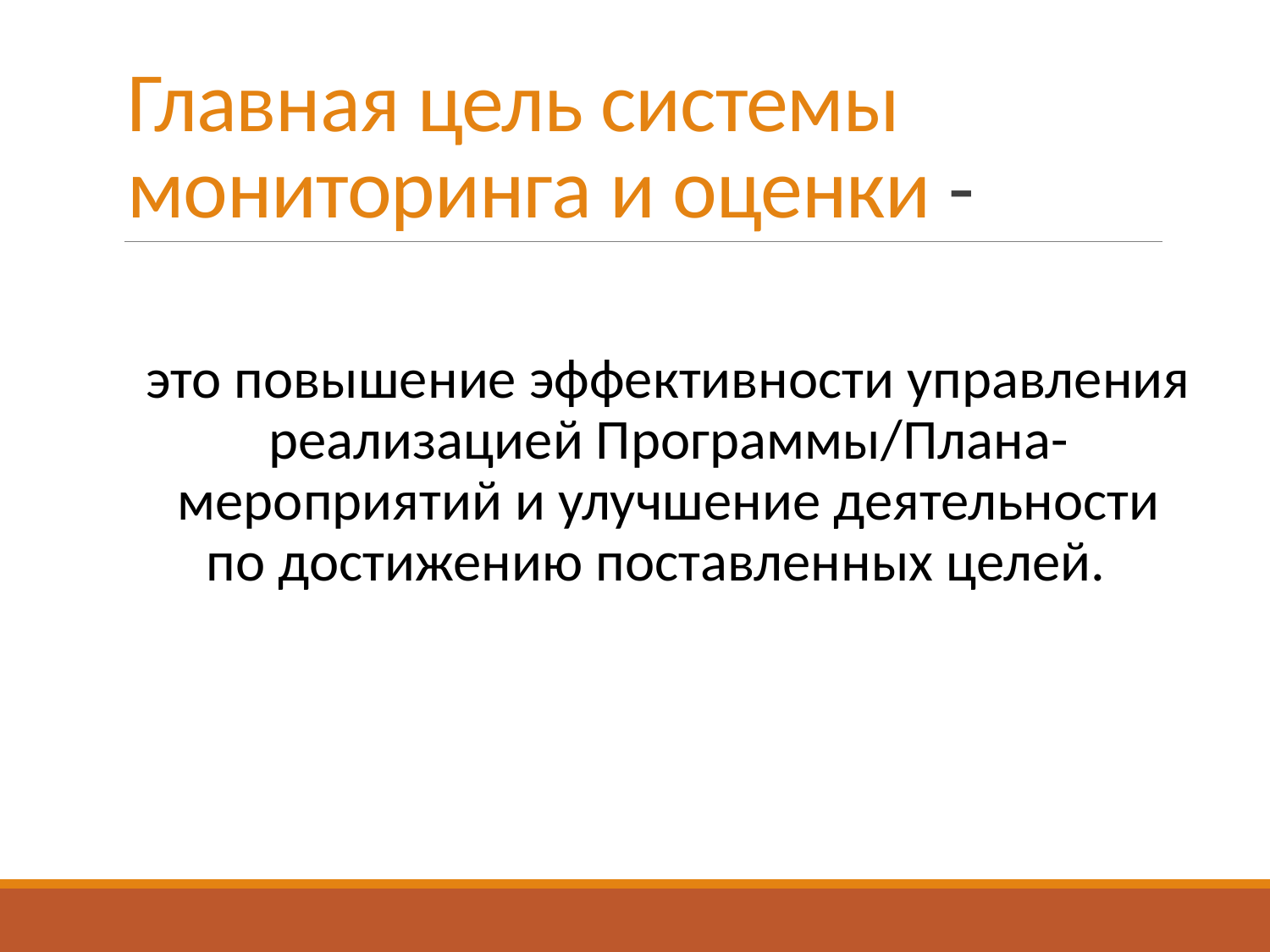

# Главная цель системы мониторинга и оценки -

это повышение эффективности управления реализацией Программы/Плана-мероприятий и улучшение деятельности по достижению поставленных целей.